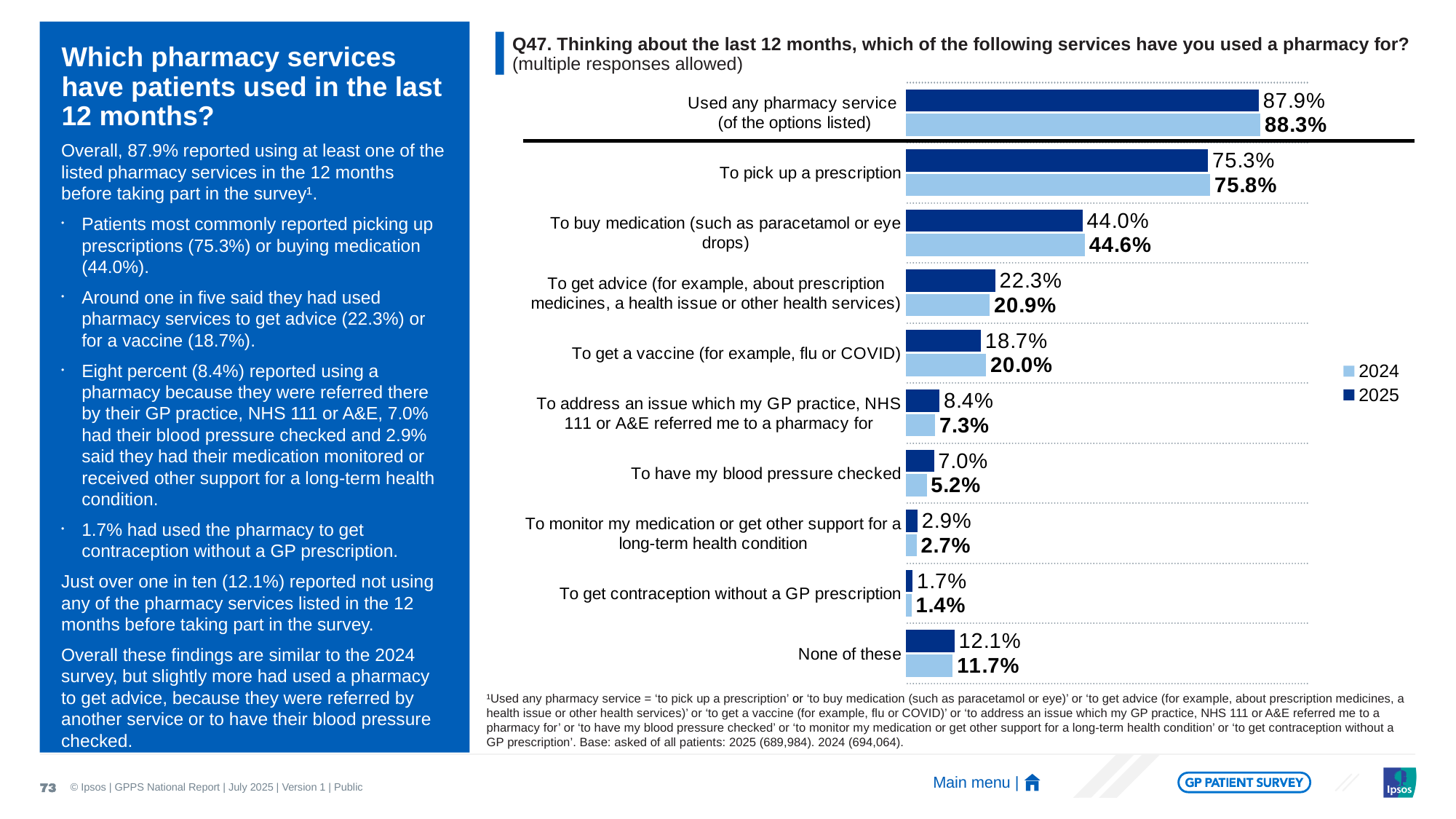

Q47. Thinking about the last 12 months, which of the following services have you used a pharmacy for? (multiple responses allowed)
# Which pharmacy services have patients used in the last 12 months?

### Chart

| Category | 2025 | 2024 |
|---|---|---|
| Used any pharmacy service
(of the options listed) | 0.879 | 0.883 |
| To pick up a prescription | 0.753 | 0.758 |
| To buy medication (such as paracetamol or eye drops) | 0.44 | 0.446 |
| To get advice (for example, about prescription medicines, a health issue or other health services) | 0.223 | 0.209 |
| To get a vaccine (for example, flu or COVID) | 0.187 | 0.2 |
| To address an issue which my GP practice, NHS 111 or A&E referred me to a pharmacy for | 0.084 | 0.073 |
| To have my blood pressure checked | 0.07 | 0.052 |
| To monitor my medication or get other support for a long-term health condition | 0.029 | 0.027 |
| To get contraception without a GP prescription | 0.017 | 0.014 |
| None of these | 0.121 | 0.117 |
Overall, 87.9% reported using at least one of the listed pharmacy services in the 12 months before taking part in the survey¹.
Patients most commonly reported picking up prescriptions (75.3%) or buying medication (44.0%).
Around one in five said they had used pharmacy services to get advice (22.3%) or for a vaccine (18.7%).
Eight percent (8.4%) reported using a pharmacy because they were referred there by their GP practice, NHS 111 or A&E, 7.0% had their blood pressure checked and 2.9% said they had their medication monitored or received other support for a long-term health condition.
1.7% had used the pharmacy to get contraception without a GP prescription.
Just over one in ten (12.1%) reported not using any of the pharmacy services listed in the 12 months before taking part in the survey.
Overall these findings are similar to the 2024 survey, but slightly more had used a pharmacy to get advice, because they were referred by another service or to have their blood pressure checked.
¹Used any pharmacy service = ‘to pick up a prescription’ or ‘to buy medication (such as paracetamol or eye)’ or ‘to get advice (for example, about prescription medicines, a health issue or other health services)’ or ‘to get a vaccine (for example, flu or COVID)’ or ‘to address an issue which my GP practice, NHS 111 or A&E referred me to a pharmacy for’ or ‘to have my blood pressure checked’ or ‘to monitor my medication or get other support for a long-term health condition’ or ‘to get contraception without a GP prescription’. Base: asked of all patients: 2025 (689,984). 2024 (694,064).
73
Main menu |